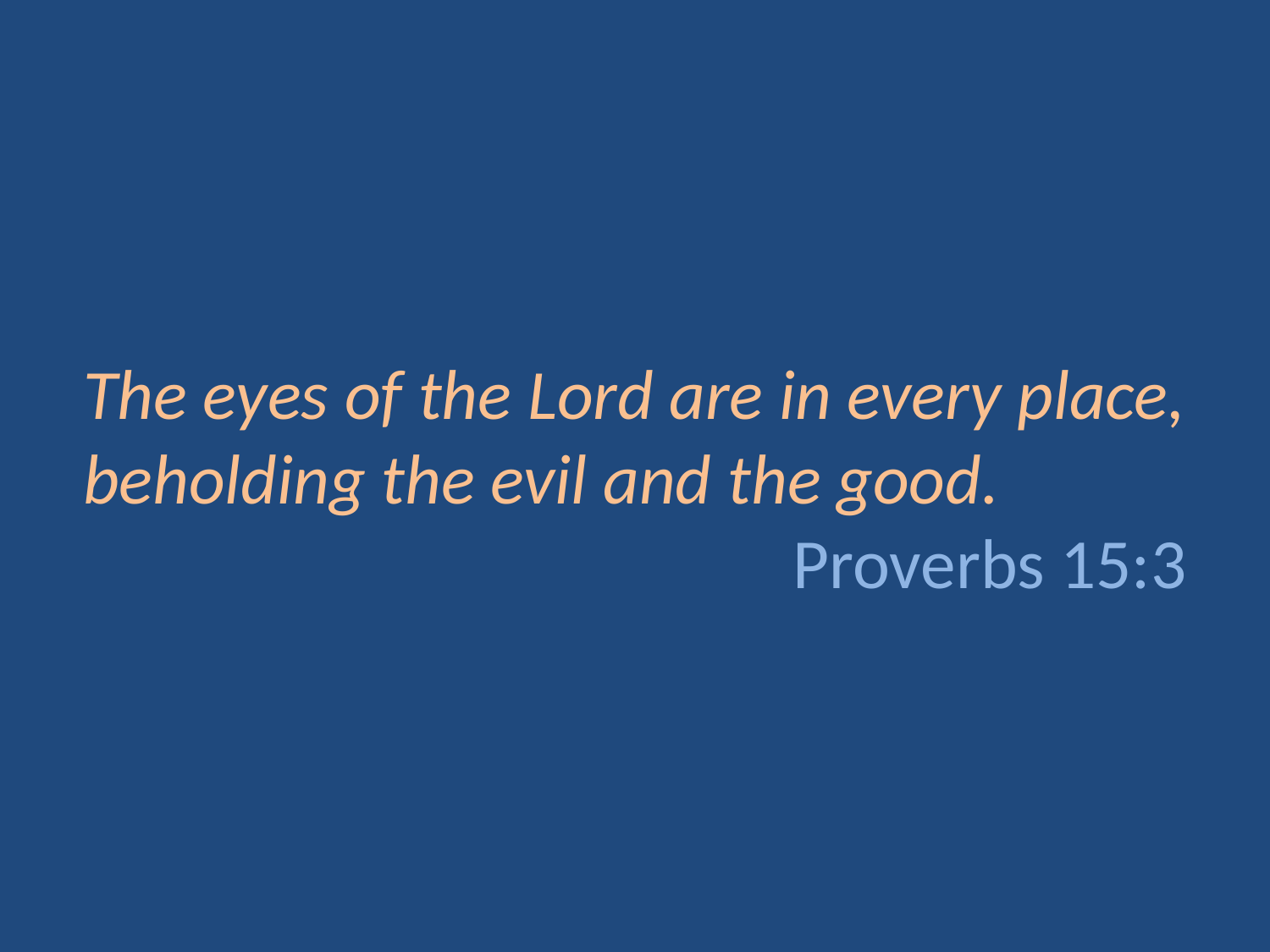

The eyes of the Lord are in every place, beholding the evil and the good.
Proverbs 15:3